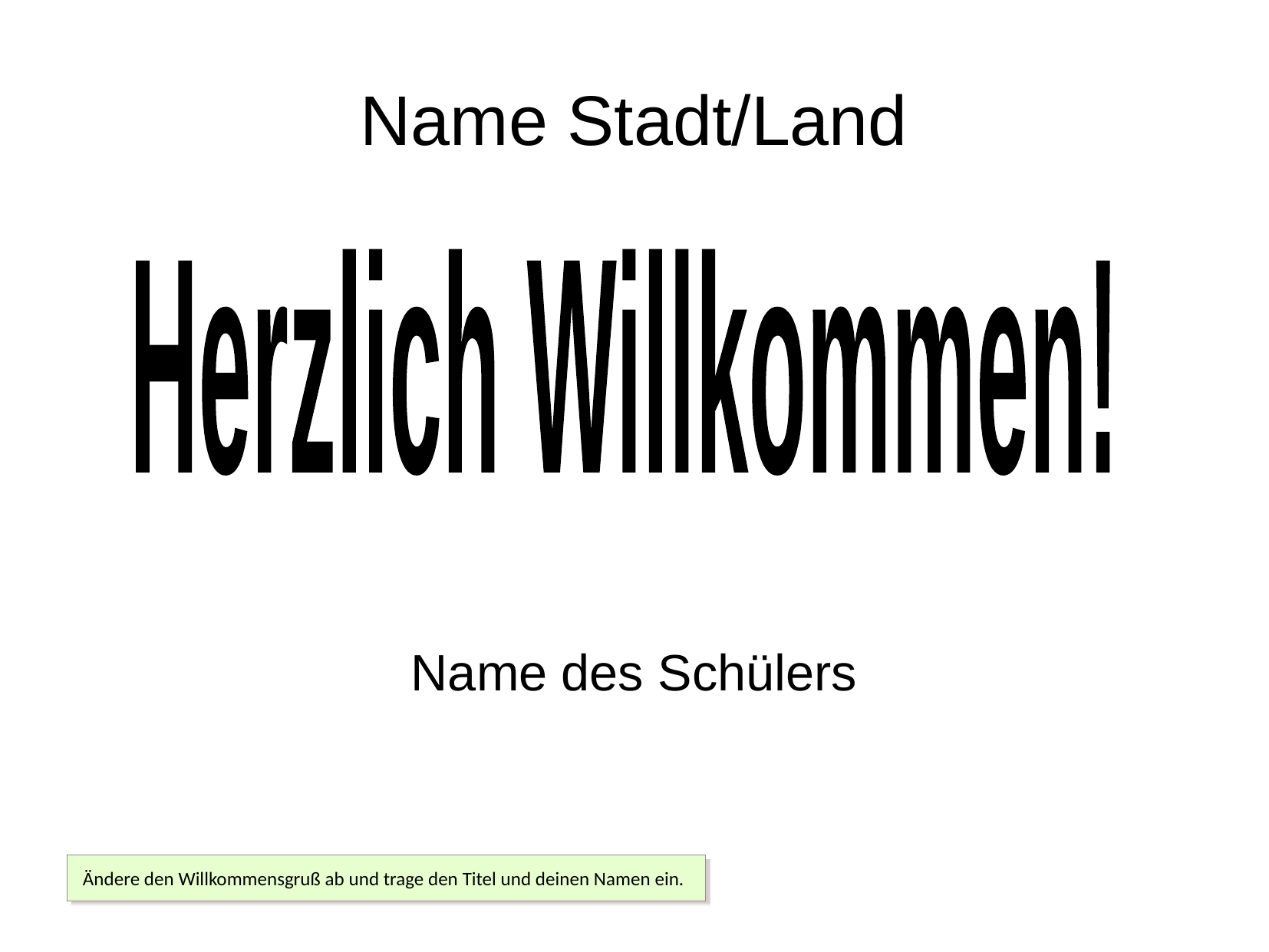

Name Stadt/Land
Herzlich Willkommen!
Name des Schülers
Ändere den Willkommensgruß ab und trage den Titel und deinen Namen ein.